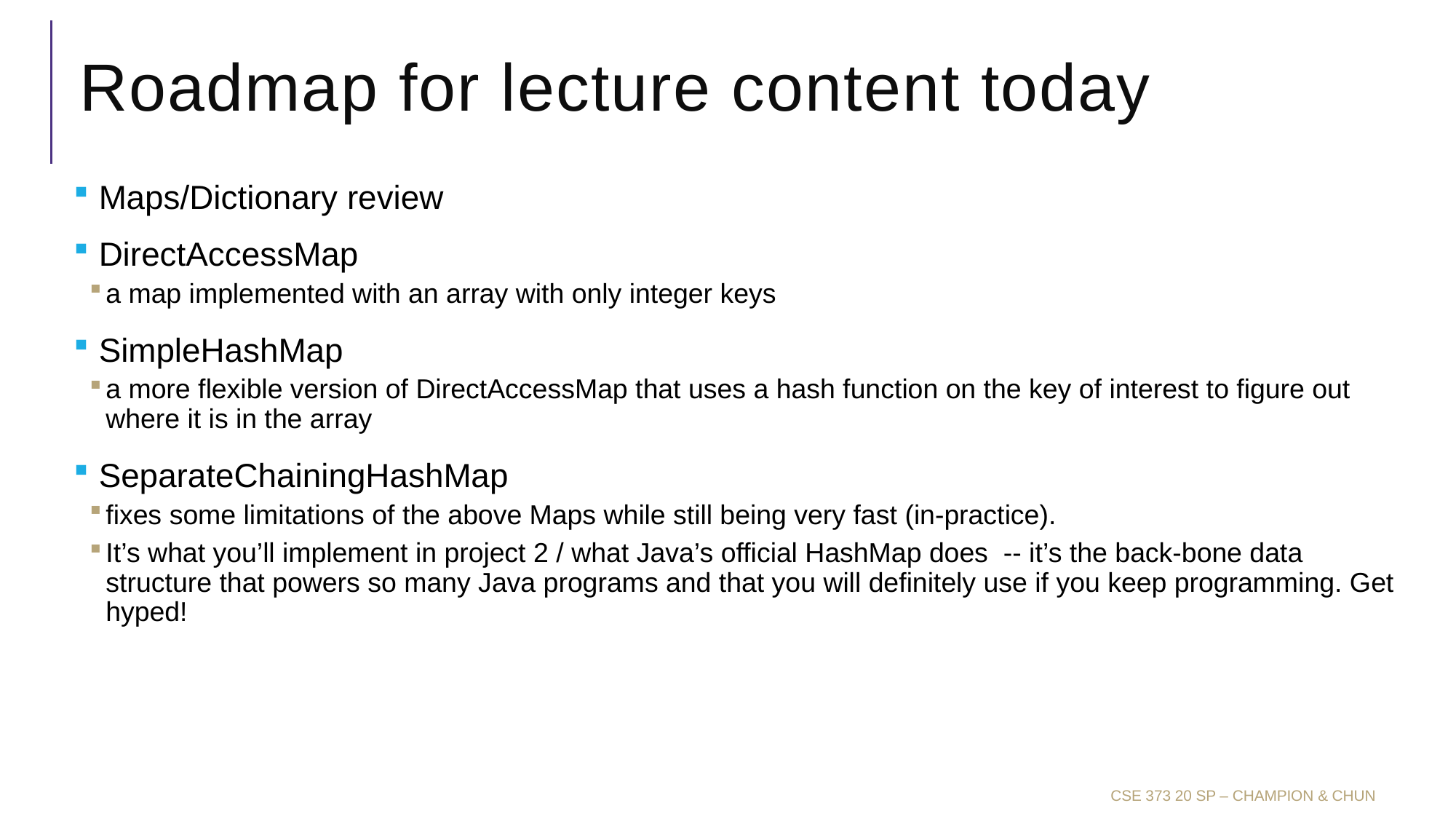

# Roadmap for lecture content today
 Maps/Dictionary review
 DirectAccessMap
a map implemented with an array with only integer keys
 SimpleHashMap
a more flexible version of DirectAccessMap that uses a hash function on the key of interest to figure out where it is in the array
 SeparateChainingHashMap
fixes some limitations of the above Maps while still being very fast (in-practice).
It’s what you’ll implement in project 2 / what Java’s official HashMap does  -- it’s the back-bone data structure that powers so many Java programs and that you will definitely use if you keep programming. Get hyped!

CSE 373 20 SP – champion & Chun